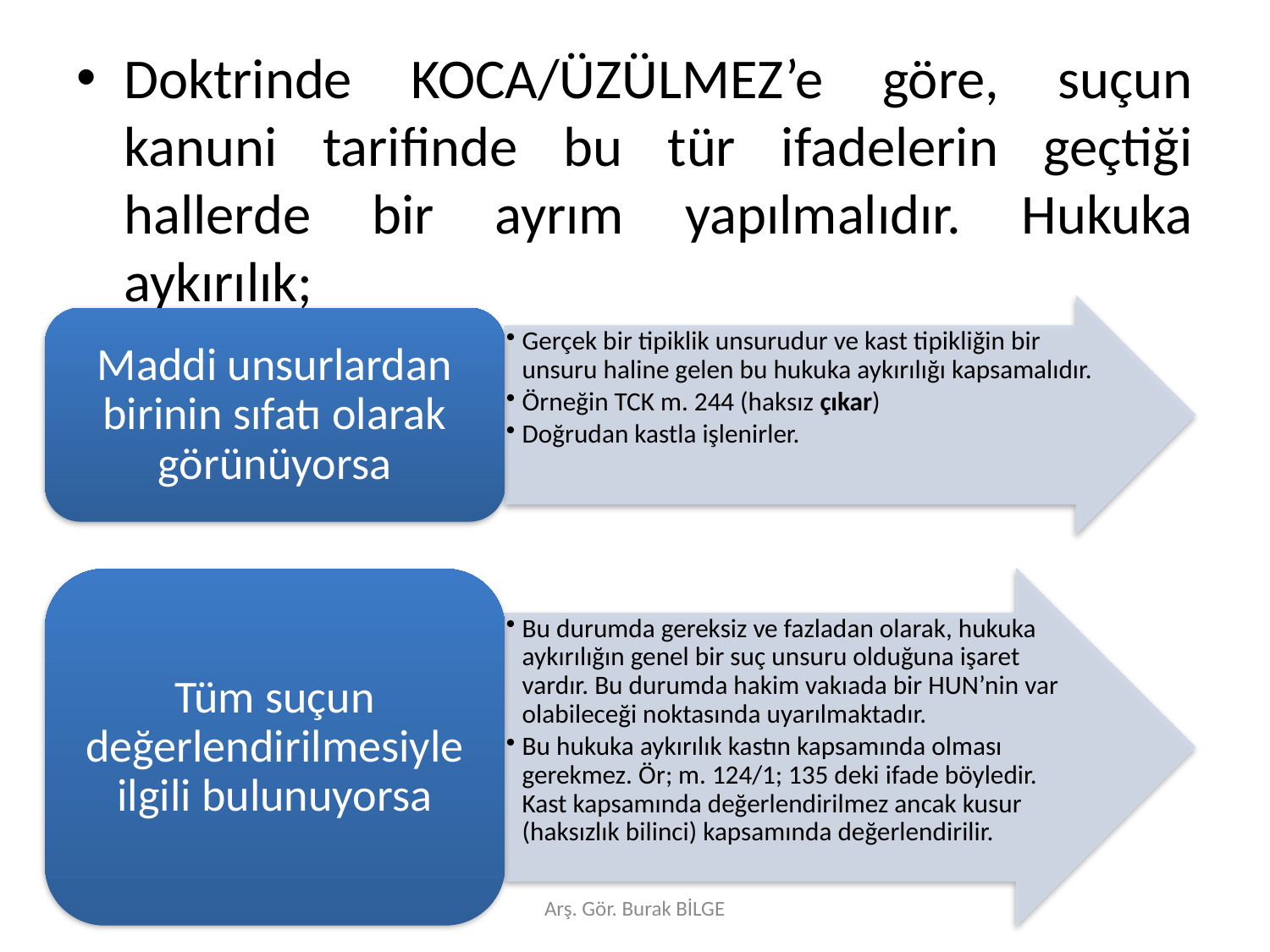

Doktrinde KOCA/ÜZÜLMEZ’e göre, suçun kanuni tarifinde bu tür ifadelerin geçtiği hallerde bir ayrım yapılmalıdır. Hukuka aykırılık;
Gerçek bir tipiklik unsurudur ve kast tipikliğin bir unsuru haline gelen bu hukuka aykırılığı kapsamalıdır.
Örneğin TCK m. 244 (haksız çıkar)
Doğrudan kastla işlenirler.
Maddi unsurlardan birinin sıfatı olarak görünüyorsa
Bu durumda gereksiz ve fazladan olarak, hukuka aykırılığın genel bir suç unsuru olduğuna işaret vardır. Bu durumda hakim vakıada bir HUN’nin var olabileceği noktasında uyarılmaktadır.
Bu hukuka aykırılık kastın kapsamında olması gerekmez. Ör; m. 124/1; 135 deki ifade böyledir. Kast kapsamında değerlendirilmez ancak kusur (haksızlık bilinci) kapsamında değerlendirilir.
Tüm suçun değerlendirilmesiyle ilgili bulunuyorsa
Arş. Gör. Burak BİLGE